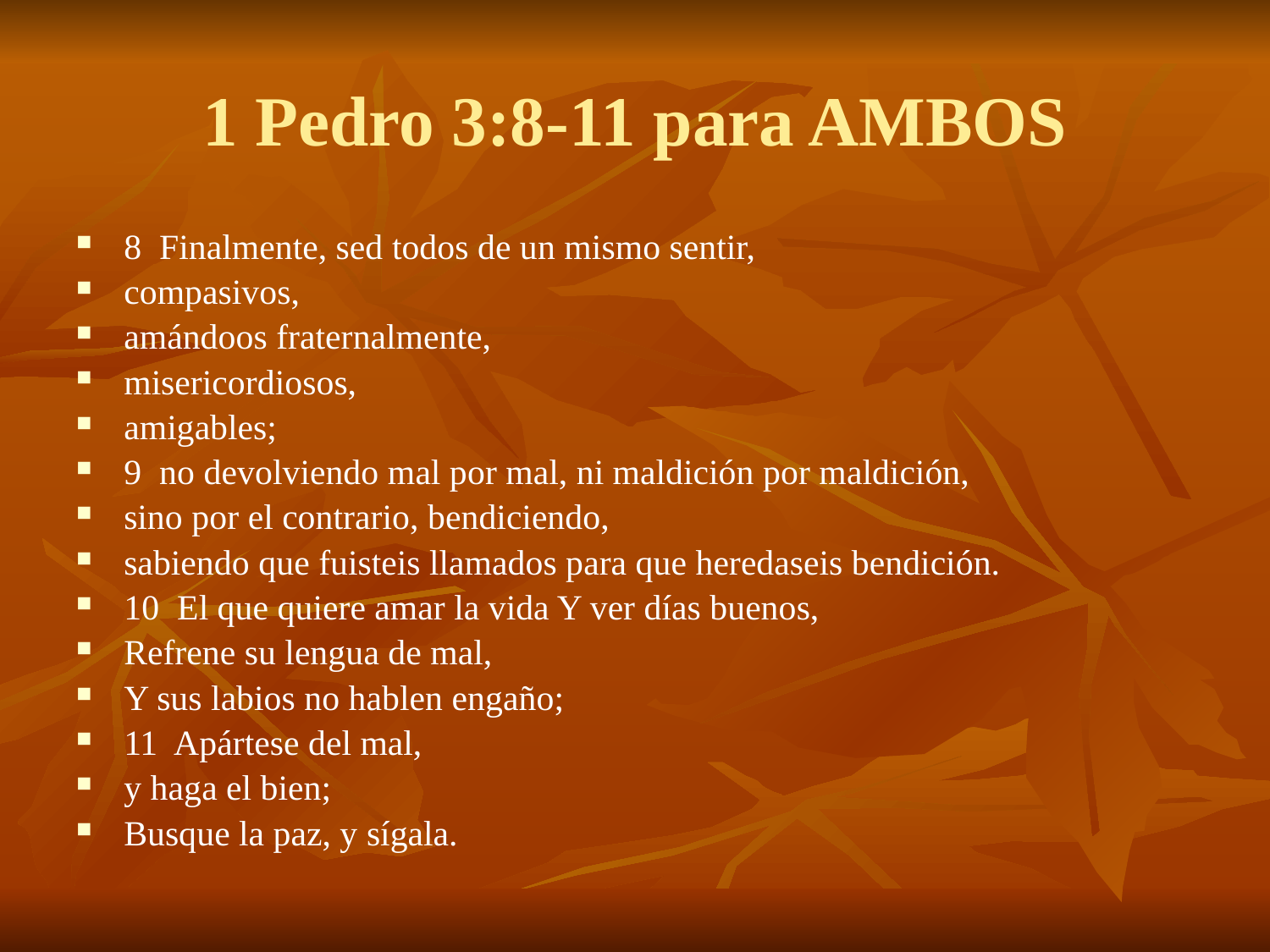

# 1 Pedro 3:8-11 para AMBOS
8  Finalmente, sed todos de un mismo sentir,
compasivos,
amándoos fraternalmente,
misericordiosos,
amigables;
9  no devolviendo mal por mal, ni maldición por maldición,
sino por el contrario, bendiciendo,
sabiendo que fuisteis llamados para que heredaseis bendición.
10  El que quiere amar la vida Y ver días buenos,
Refrene su lengua de mal,
Y sus labios no hablen engaño;
11  Apártese del mal,
y haga el bien;
Busque la paz, y sígala.